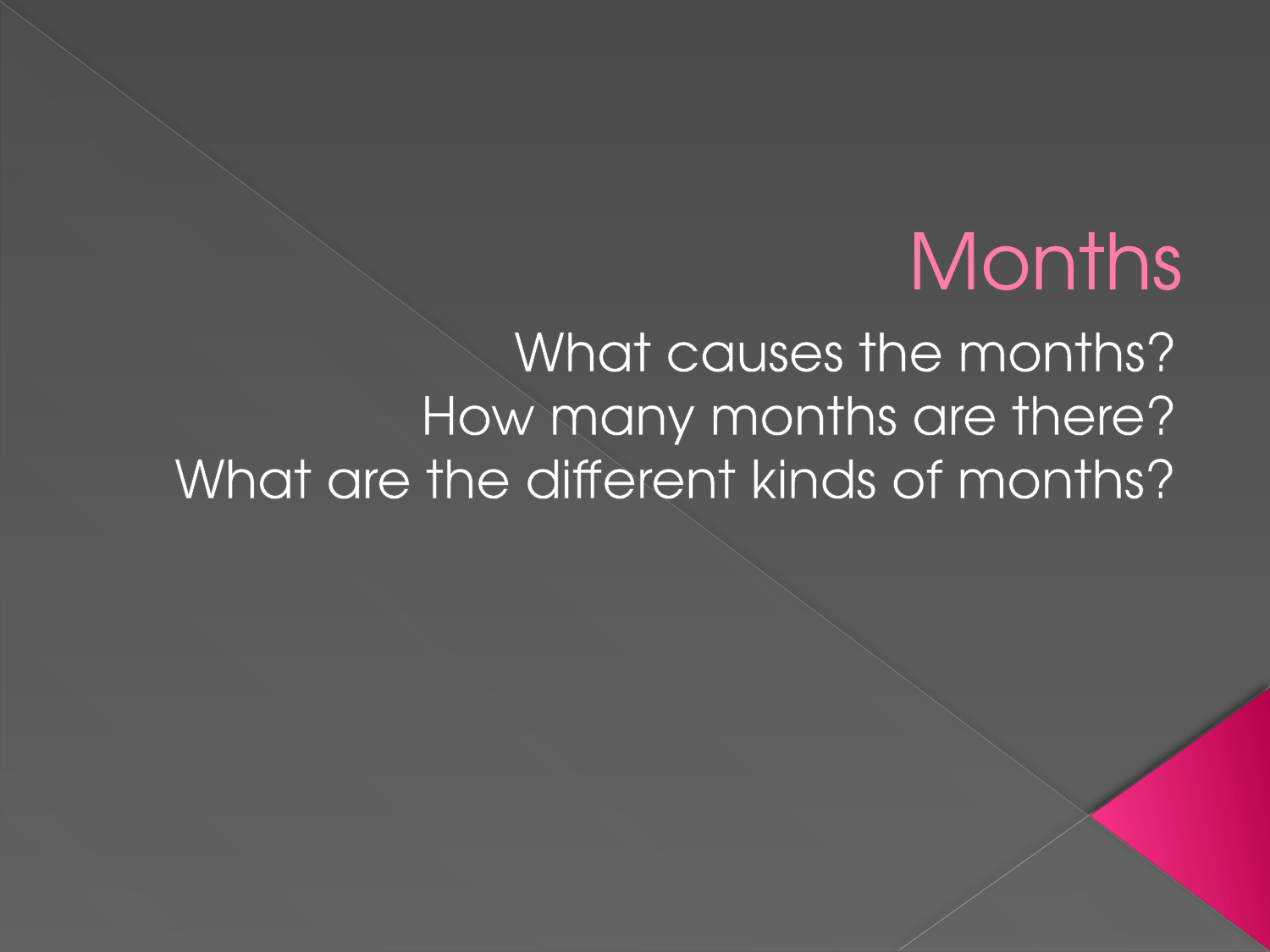

# Months
What causes the months?
How many months are there?
What are the different kinds of months?